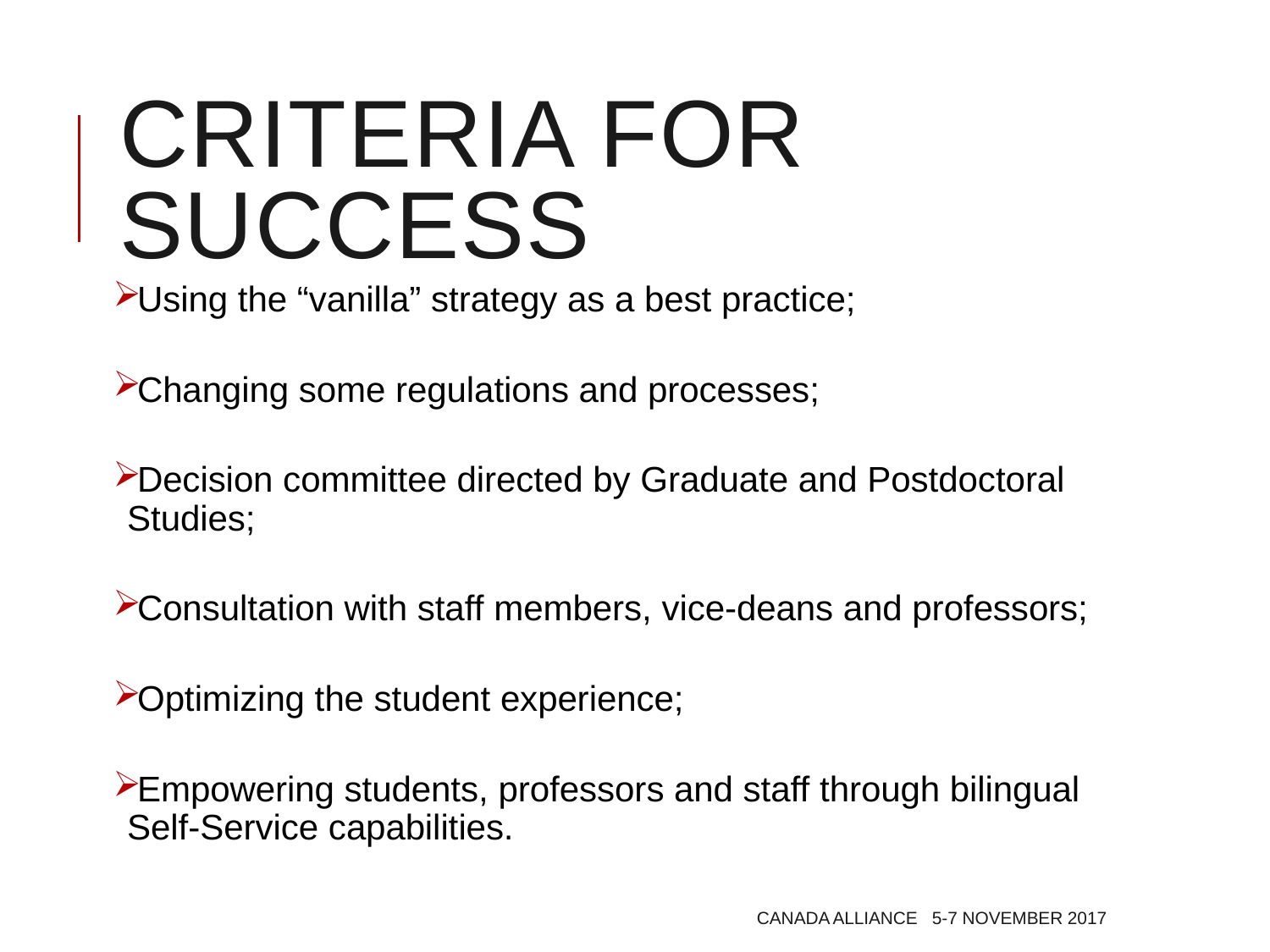

# criteria for success

 Using the “vanilla” strategy as a best practice;

 Changing some regulations and processes;

 Decision committee directed by Graduate and Postdoctoral Studies;

 Consultation with staff members, vice-deans and professors;

 Optimizing the student experience;

 Empowering students, professors and staff through bilingual Self-Service capabilities.

Canada Alliance   5-7 November 2017